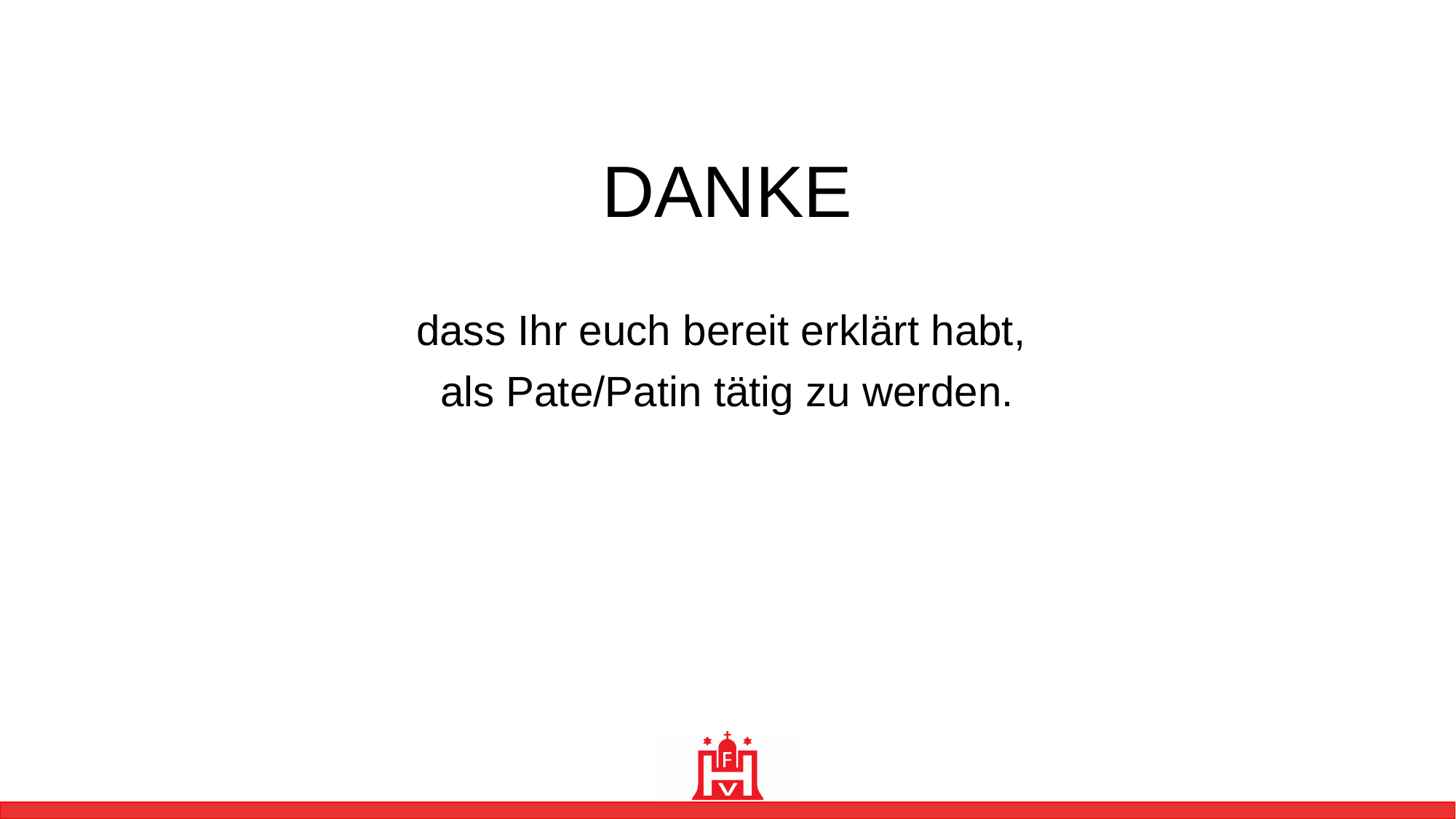

DANKE

dass Ihr euch bereit erklärt habt,
als Pate/Patin tätig zu werden.

MUSTER